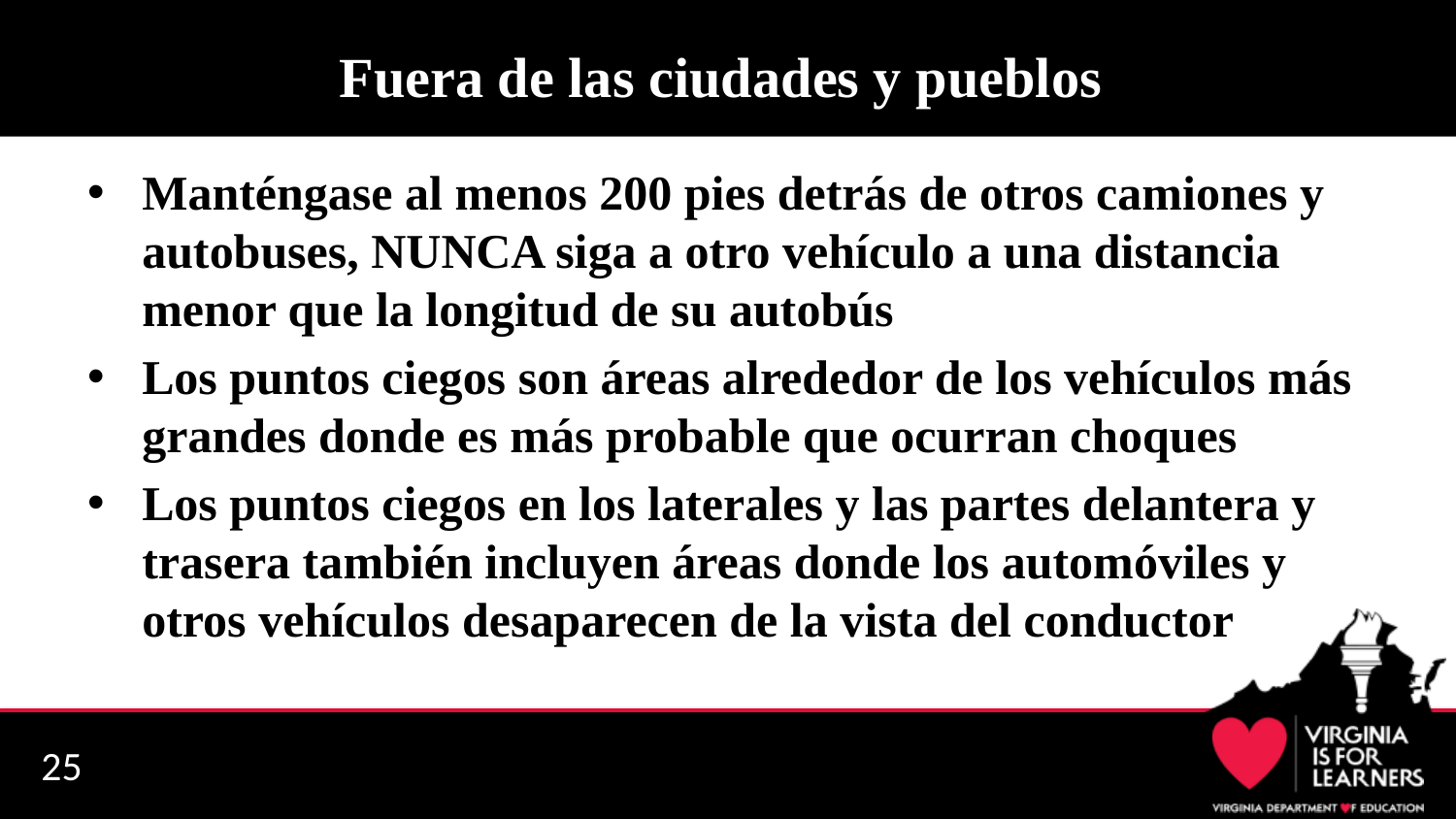

# Fuera de las ciudades y pueblos
Manténgase al menos 200 pies detrás de otros camiones y autobuses, NUNCA siga a otro vehículo a una distancia menor que la longitud de su autobús
Los puntos ciegos son áreas alrededor de los vehículos más grandes donde es más probable que ocurran choques
Los puntos ciegos en los laterales y las partes delantera y trasera también incluyen áreas donde los automóviles y otros vehículos desaparecen de la vista del conductor